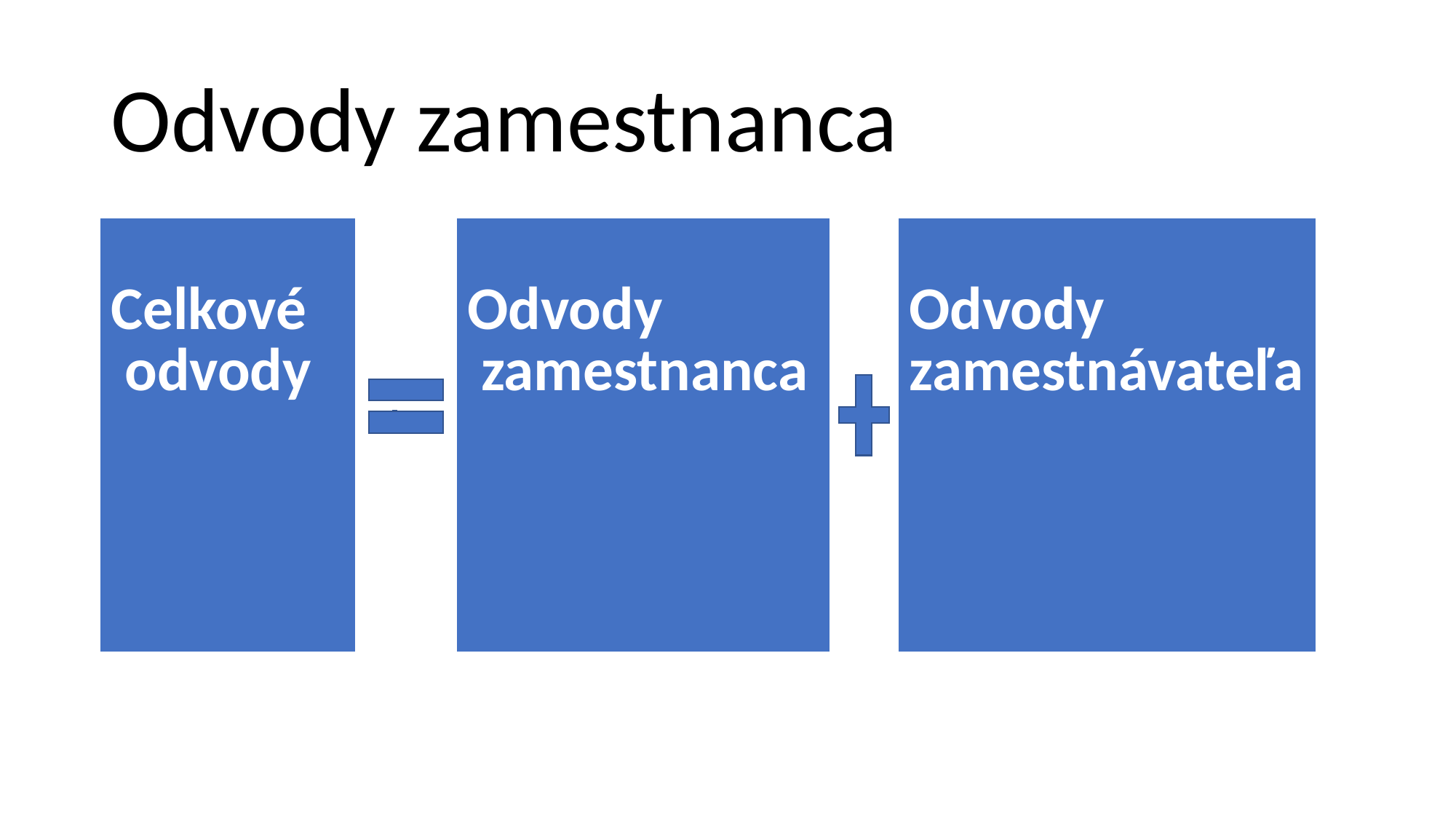

# Odvody zamestnanca
| Odvody zamestnanca |
| --- |
| Odvody zamestnávateľa |
| --- |
| Celkové odvody |
| --- |